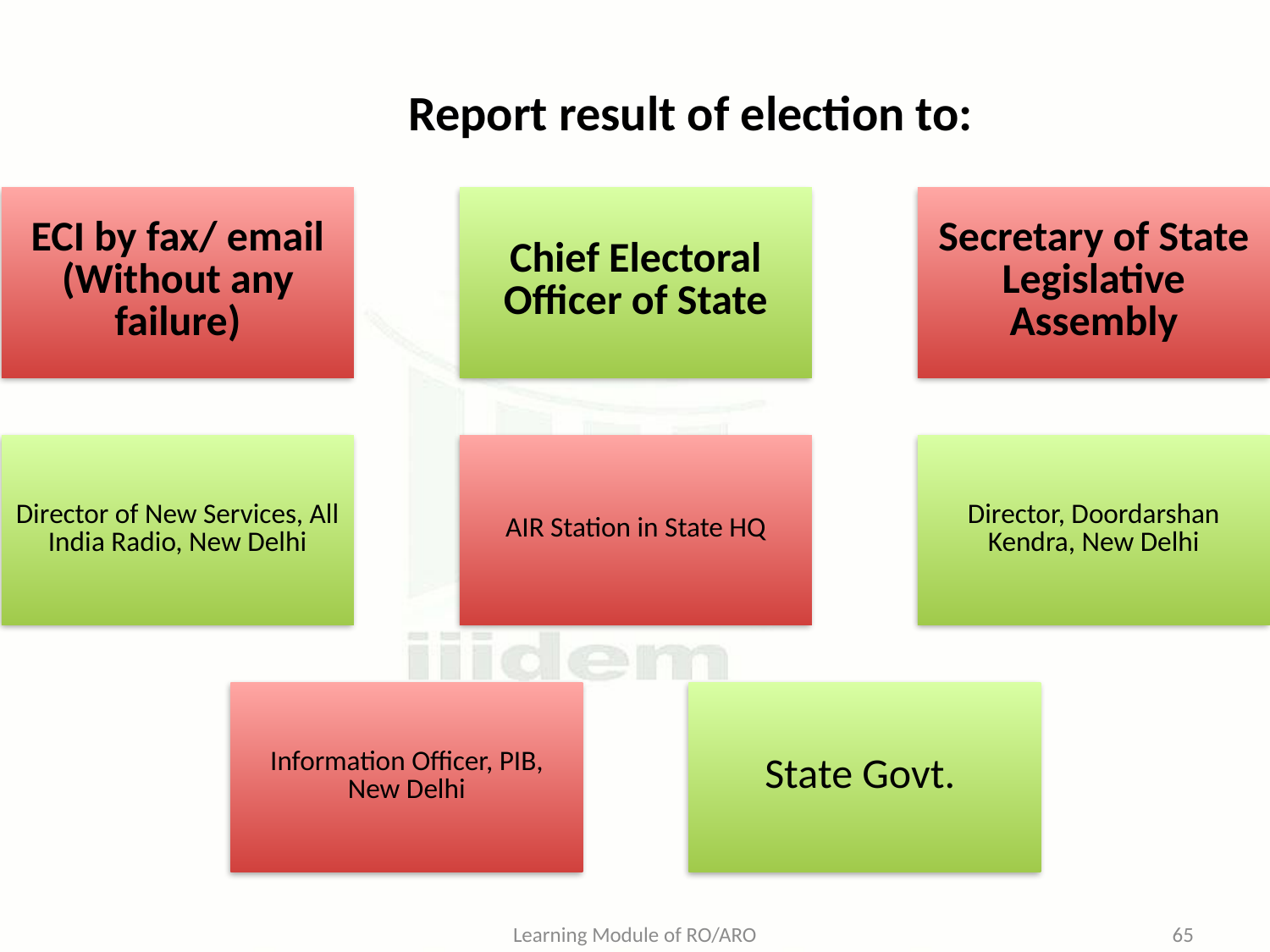

Report result of election to:

ECI by fax/ email (Without any failure)
AIR Station in State HQ
Director, Doordarshan Kendra, New Delhi
Information Officer, PIB, New Delhi
State Govt.
Chief Electoral Officer of State
Secretary of State Legislative Assembly
Director of New Services, All India Radio, New Delhi
Learning Module of RO/ARO
65